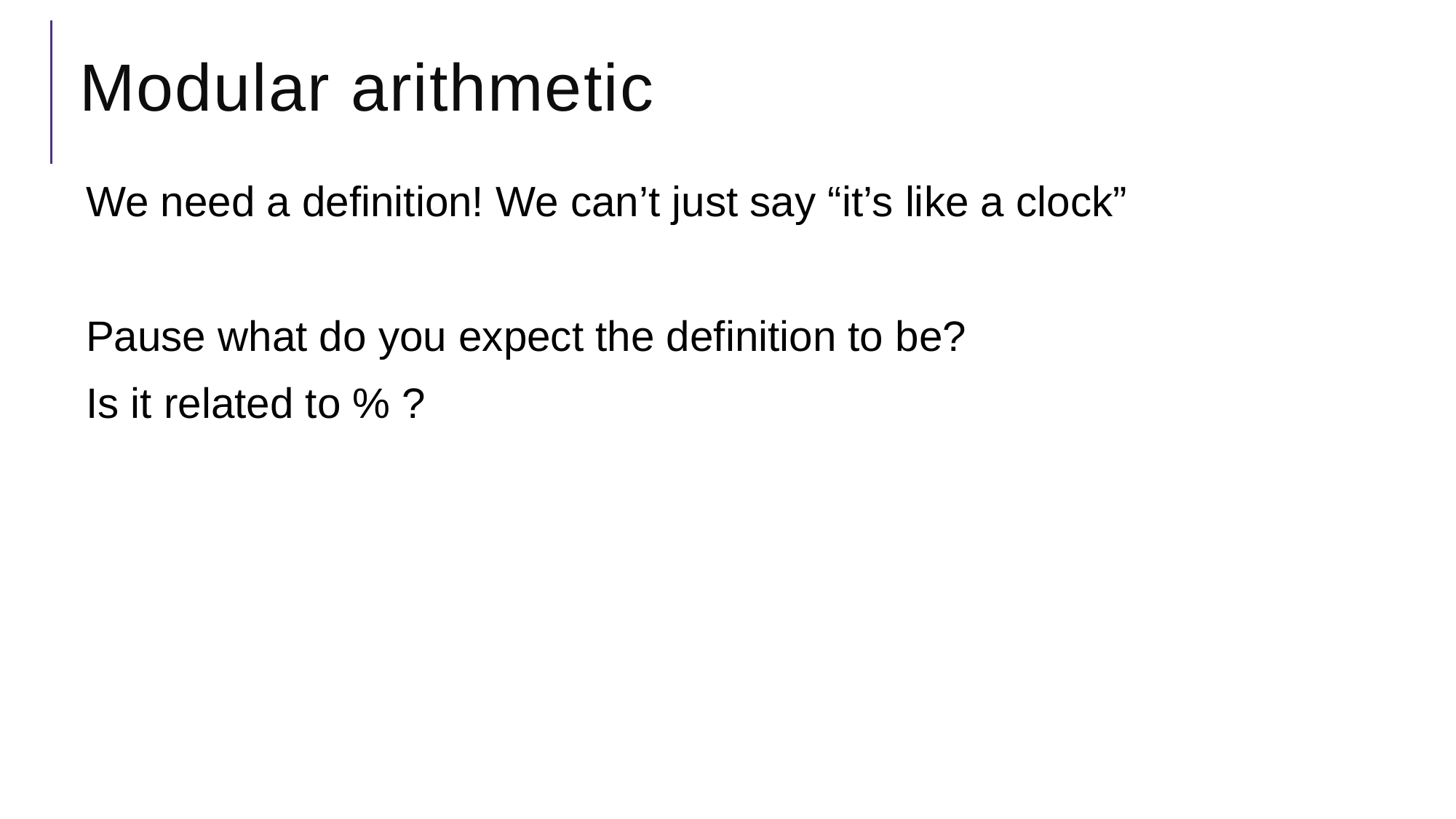

# Modular arithmetic
We need a definition! We can’t just say “it’s like a clock”

Pause what do you expect the definition to be?
Is it related to % ?